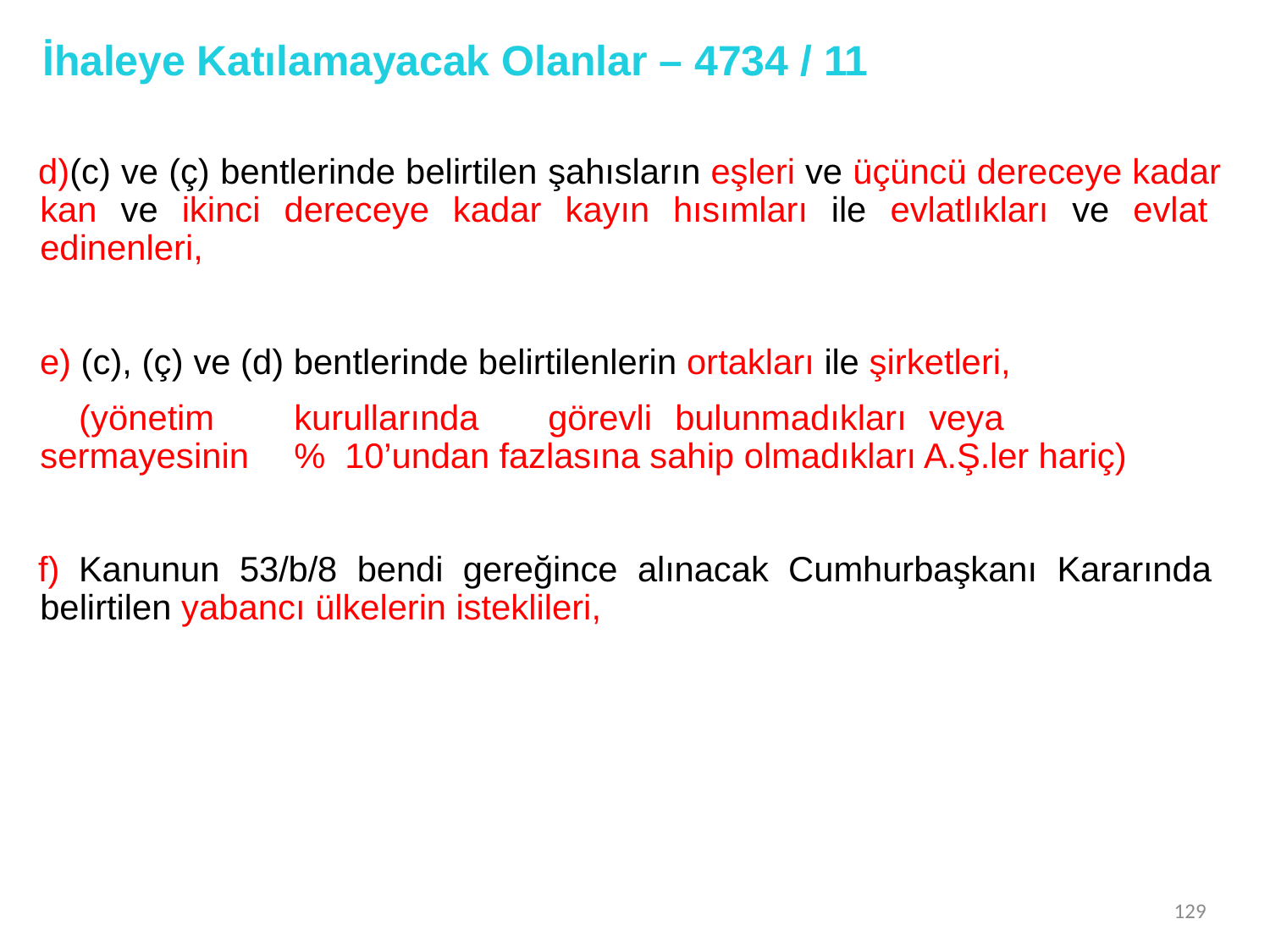

# İhaleye Katılamayacak Olanlar – 4734 / 11
(c) ve (ç) bentlerinde belirtilen şahısların eşleri ve üçüncü dereceye kadar  kan ve ikinci dereceye kadar kayın hısımları ile evlatlıkları ve evlat  edinenleri,

(c), (ç) ve (d) bentlerinde belirtilenlerin ortakları ile şirketleri,
(yönetim	kurullarında	görevli	bulunmadıkları	veya	sermayesinin	%  10’undan fazlasına sahip olmadıkları A.Ş.ler hariç)

Kanunun 53/b/8 bendi gereğince alınacak Cumhurbaşkanı Kararında  belirtilen yabancı ülkelerin isteklileri,
129